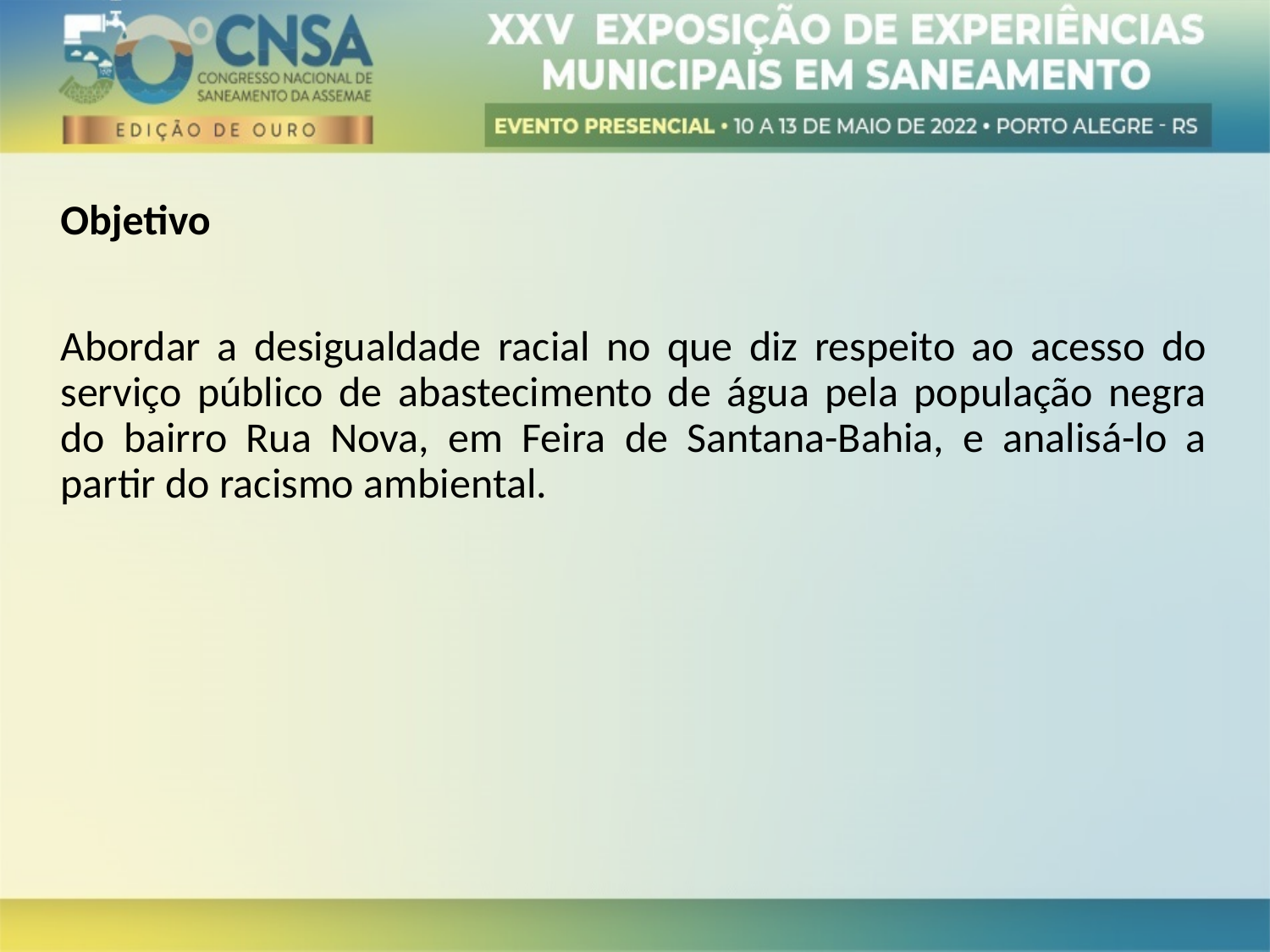

Objetivo

Abordar a desigualdade racial no que diz respeito ao acesso do serviço público de abastecimento de água pela população negra do bairro Rua Nova, em Feira de Santana-Bahia, e analisá-lo a partir do racismo ambiental.